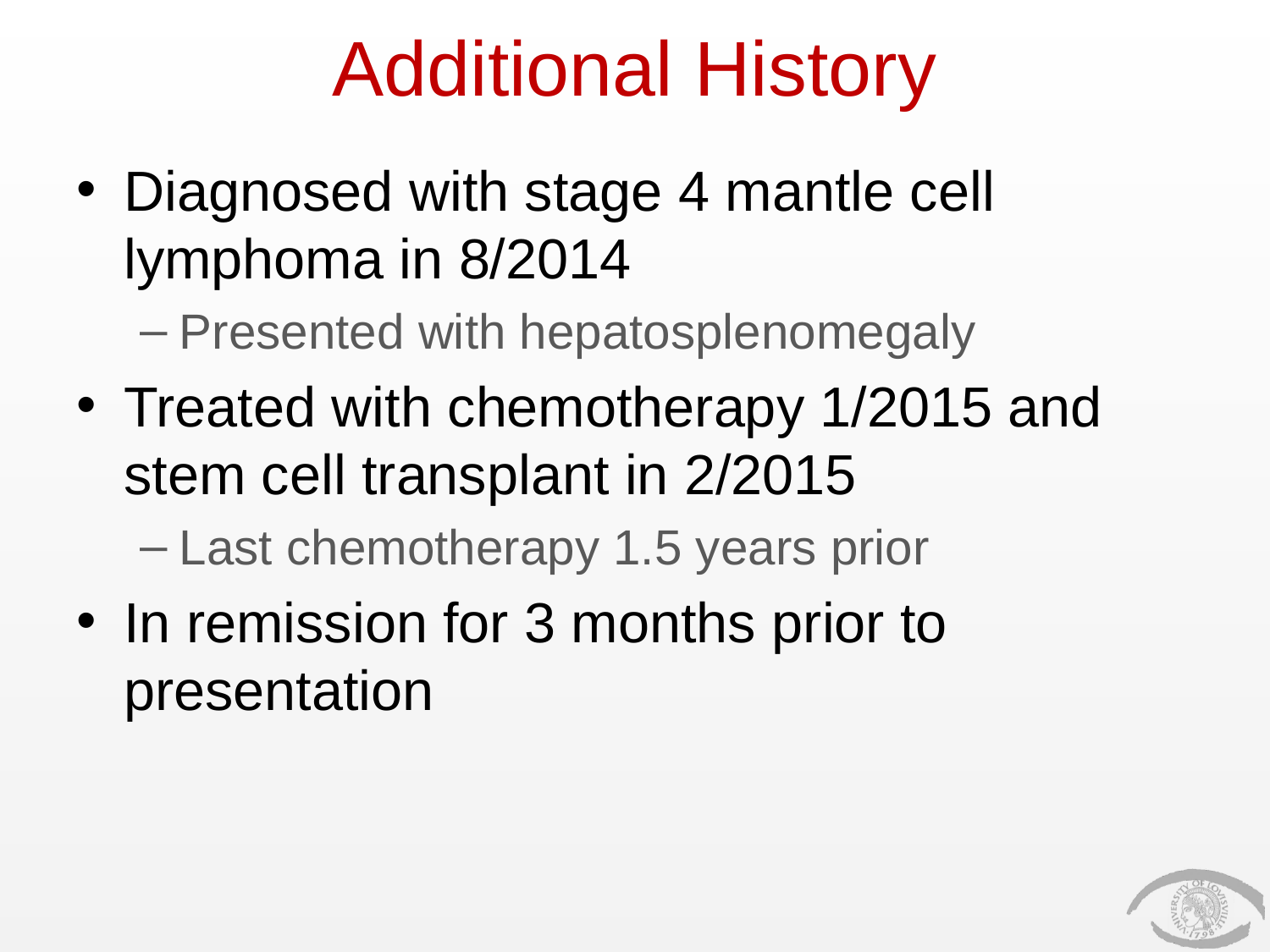

# Additional History
Diagnosed with stage 4 mantle cell lymphoma in 8/2014
Presented with hepatosplenomegaly
Treated with chemotherapy 1/2015 and stem cell transplant in 2/2015
Last chemotherapy 1.5 years prior
In remission for 3 months prior to presentation